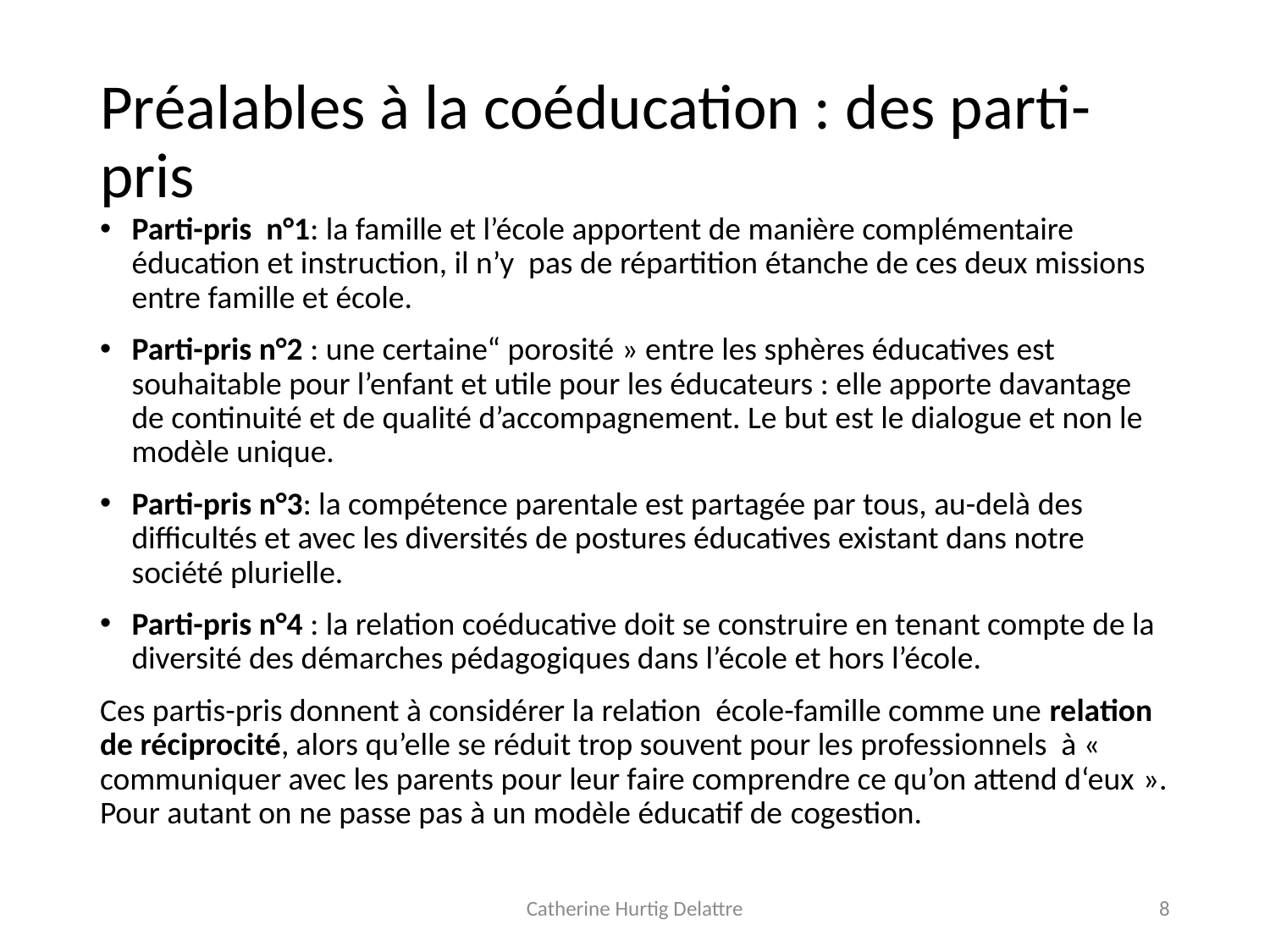

# Préalables à la coéducation : des parti-pris
Parti-pris  n°1: la famille et l’école apportent de manière complémentaire éducation et instruction, il n’y  pas de répartition étanche de ces deux missions entre famille et école.
Parti-pris n°2 : une certaine“ porosité » entre les sphères éducatives est souhaitable pour l’enfant et utile pour les éducateurs : elle apporte davantage de continuité et de qualité d’accompagnement. Le but est le dialogue et non le modèle unique.
Parti-pris n°3: la compétence parentale est partagée par tous, au-delà des difficultés et avec les diversités de postures éducatives existant dans notre société plurielle.
Parti-pris n°4 : la relation coéducative doit se construire en tenant compte de la diversité des démarches pédagogiques dans l’école et hors l’école.
Ces partis-pris donnent à considérer la relation  école-famille comme une relation de réciprocité, alors qu’elle se réduit trop souvent pour les professionnels  à « communiquer avec les parents pour leur faire comprendre ce qu’on attend d‘eux ». Pour autant on ne passe pas à un modèle éducatif de cogestion.

Catherine Hurtig Delattre
8